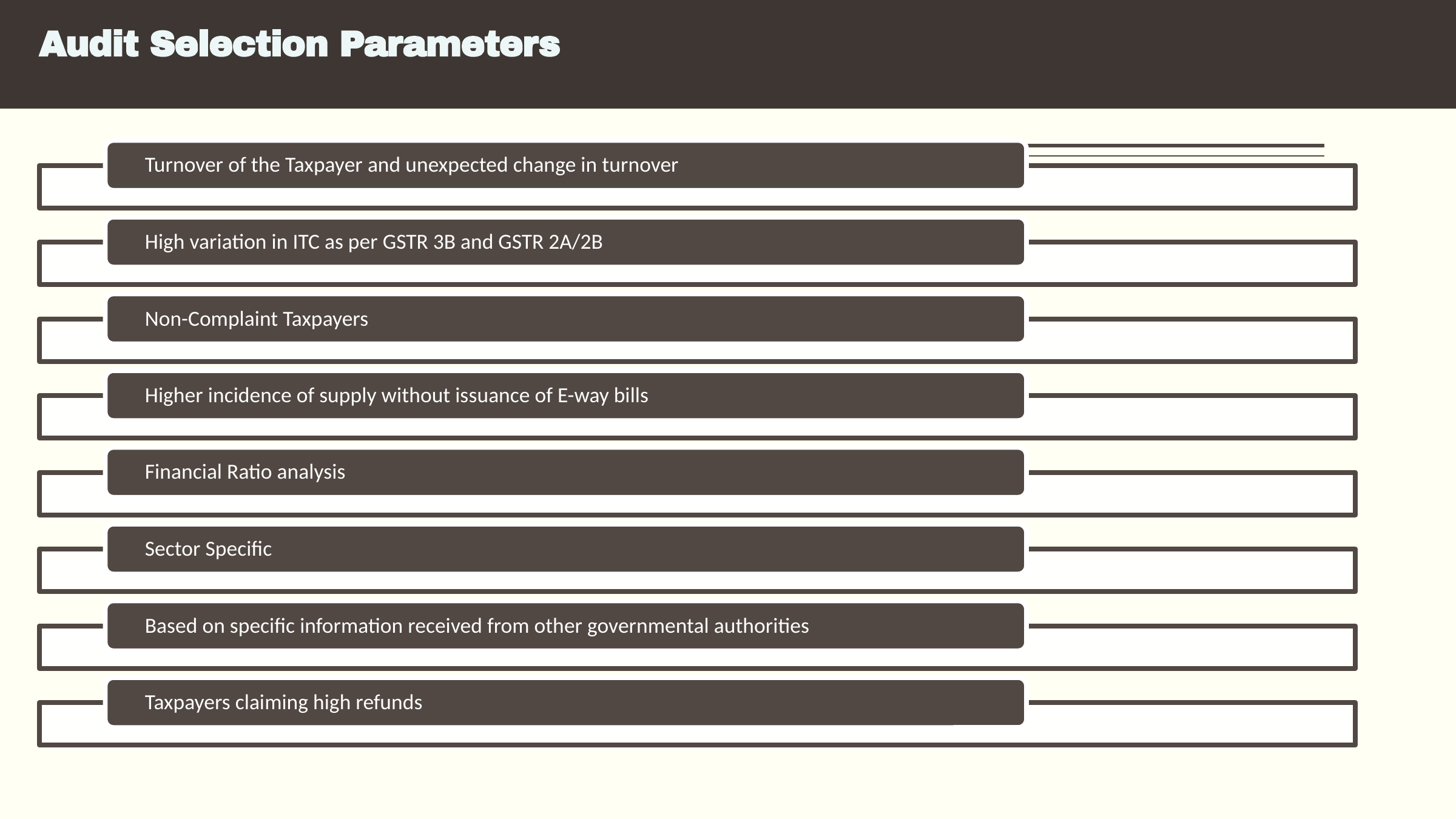

Audit Selection Parameters
04
Turnover of the Taxpayer and unexpected change in turnover
High variation in ITC as per GSTR 3B and GSTR 2A/2B
Non-Complaint Taxpayers
Higher incidence of supply without issuance of E-way bills
Financial Ratio analysis
Sector Specific
Based on specific information received from other governmental authorities
Taxpayers claiming high refunds